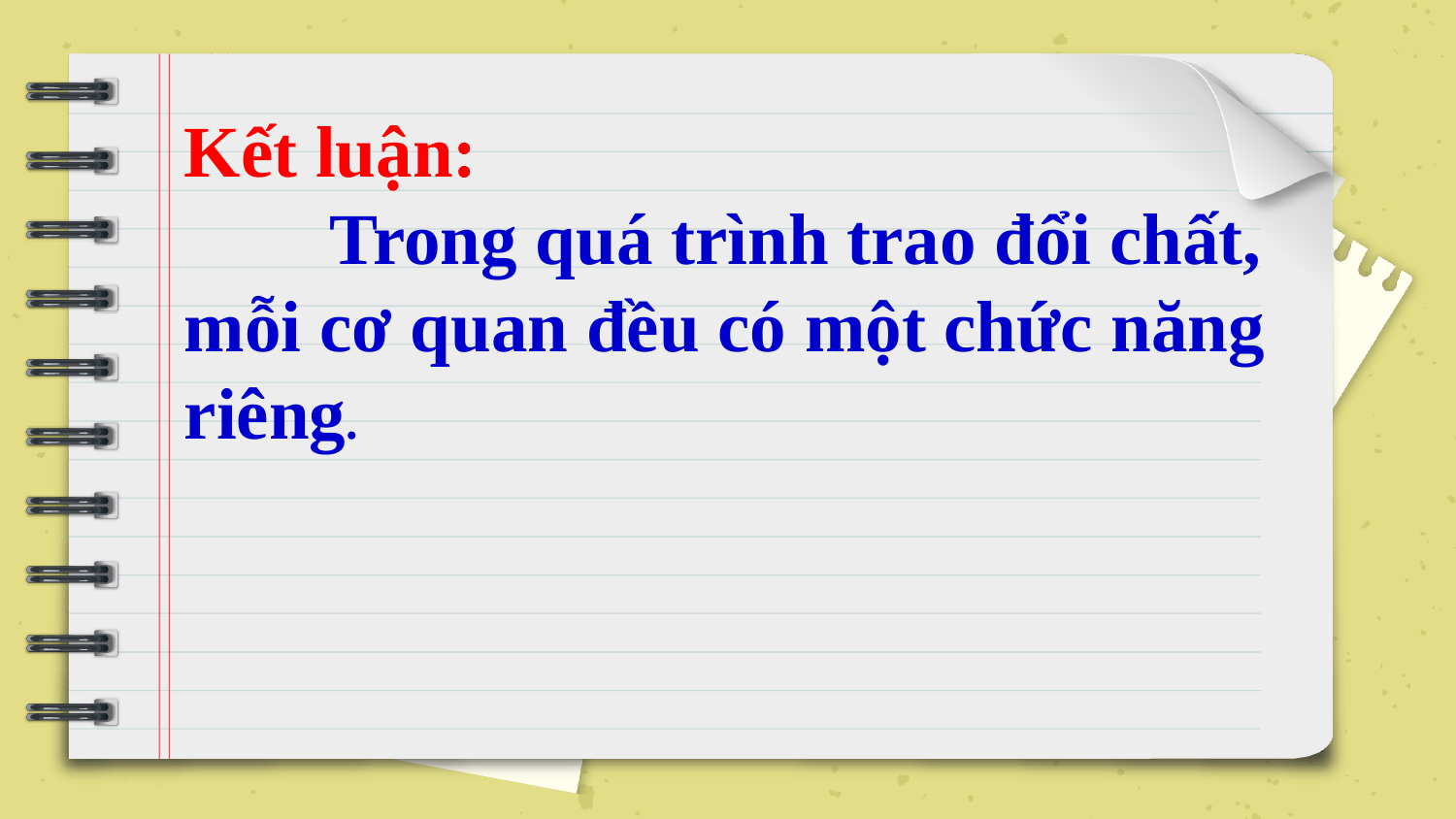

# Kết luận: Trong quá trình trao đổi chất, mỗi cơ quan đều có một chức năng riêng.